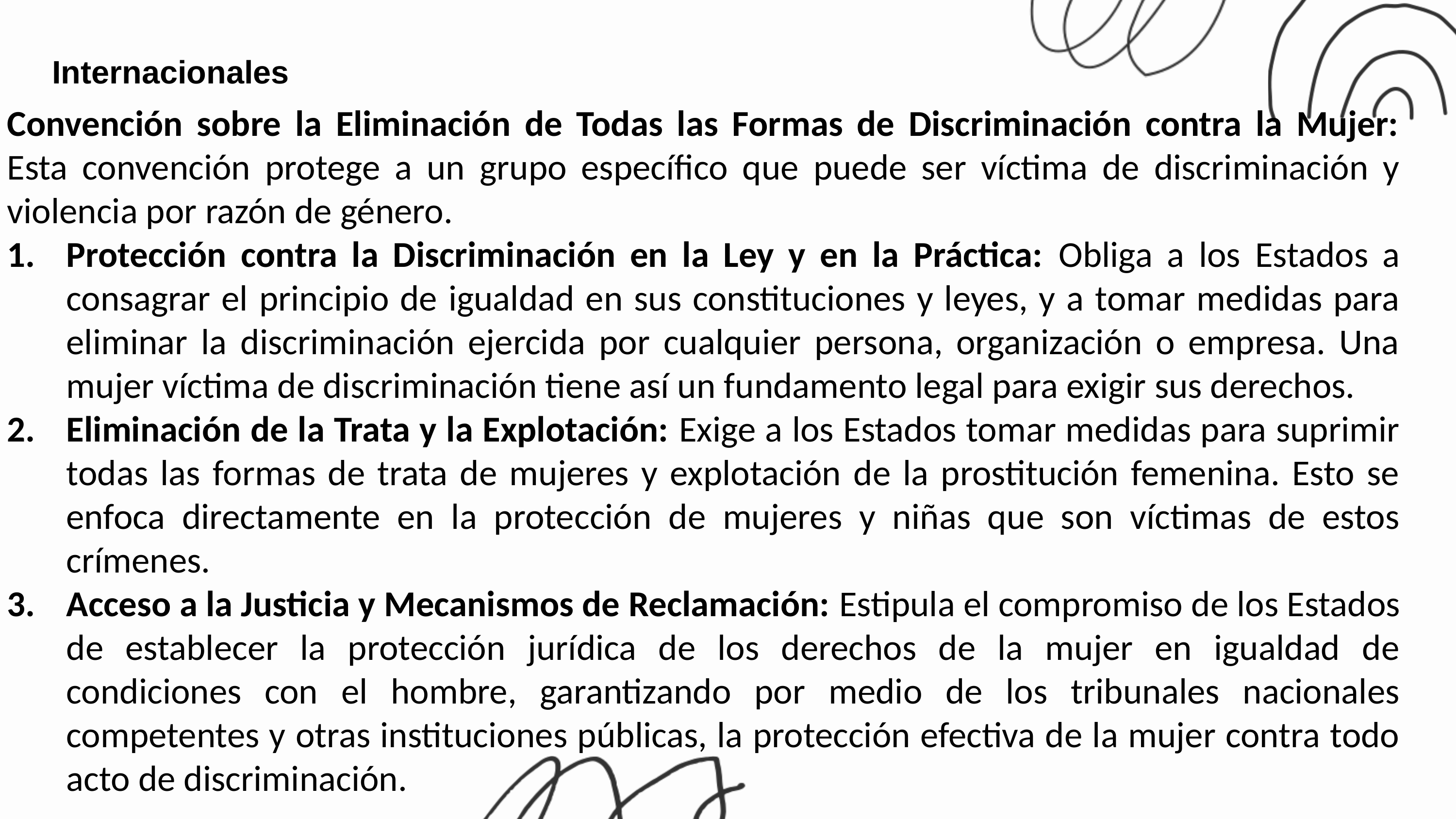

Internacionales
Convención sobre la Eliminación de Todas las Formas de Discriminación contra la Mujer: Esta convención protege a un grupo específico que puede ser víctima de discriminación y violencia por razón de género.
Protección contra la Discriminación en la Ley y en la Práctica: Obliga a los Estados a consagrar el principio de igualdad en sus constituciones y leyes, y a tomar medidas para eliminar la discriminación ejercida por cualquier persona, organización o empresa. Una mujer víctima de discriminación tiene así un fundamento legal para exigir sus derechos.
Eliminación de la Trata y la Explotación: Exige a los Estados tomar medidas para suprimir todas las formas de trata de mujeres y explotación de la prostitución femenina. Esto se enfoca directamente en la protección de mujeres y niñas que son víctimas de estos crímenes.
Acceso a la Justicia y Mecanismos de Reclamación: Estipula el compromiso de los Estados de establecer la protección jurídica de los derechos de la mujer en igualdad de condiciones con el hombre, garantizando por medio de los tribunales nacionales competentes y otras instituciones públicas, la protección efectiva de la mujer contra todo acto de discriminación.